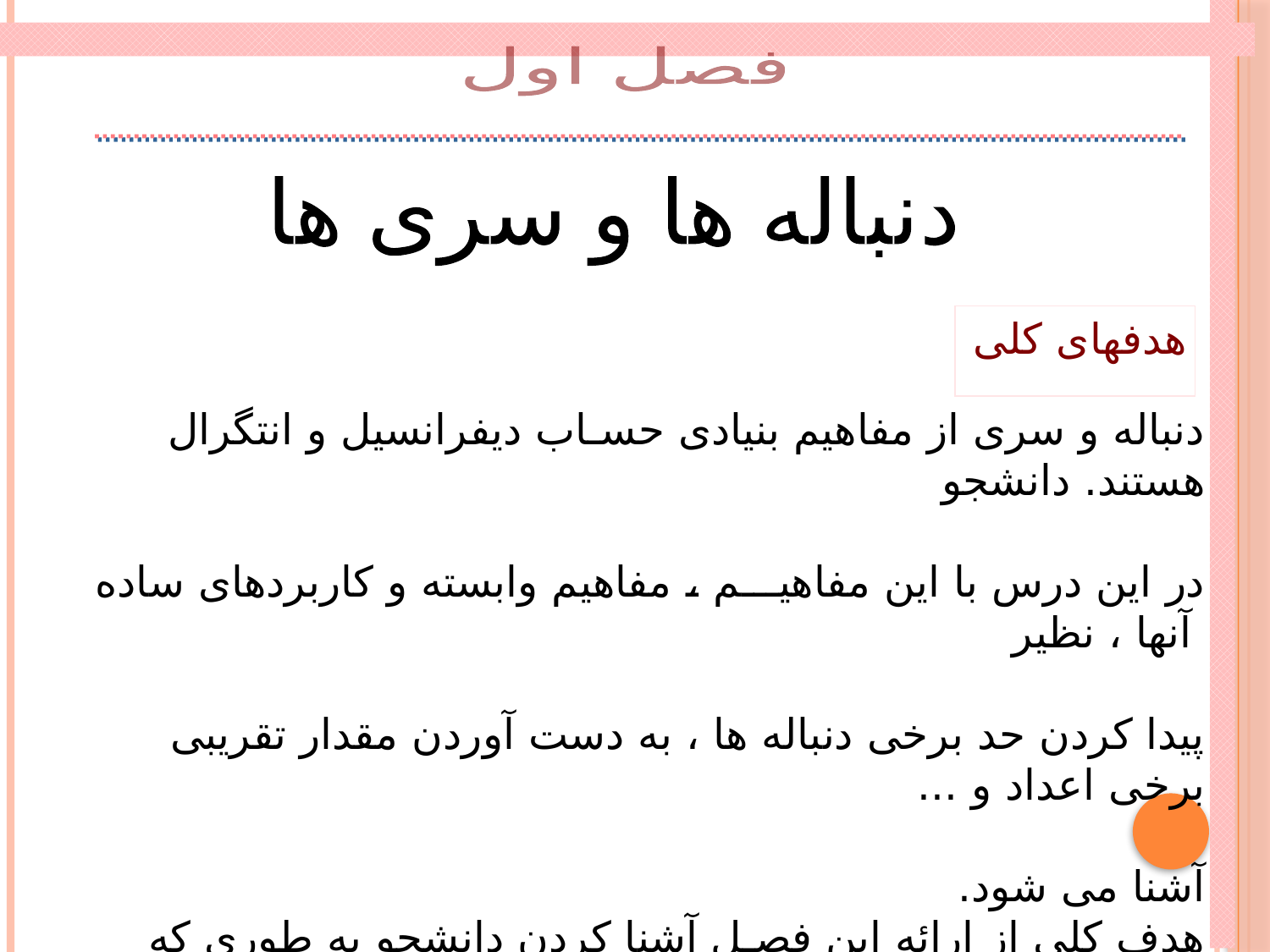

فصل اول

دنباله ها و سری ها

هدفهای کلی
دنباله و سری از مفاهیم بنیادی حسـاب دیفرانسیل و انتگرال هستند. دانشجو

در این درس با این مفاهیـــم ، مفاهیم وابسته و کاربردهای ساده  آنها ، نظیر

پیدا کردن حد برخی دنباله ها ، به دست آوردن مقدار تقریبی برخی اعداد و ...

آشنا می شود.
هدف کلی از ارائه این فصـل آشنا کردن دانشجو به طوری که مطالعه درسهای
آنـالیز 1 و معــــادلات دیفرانســـیل برای آنان آسانتر و لذت بخشتـــر باشد.